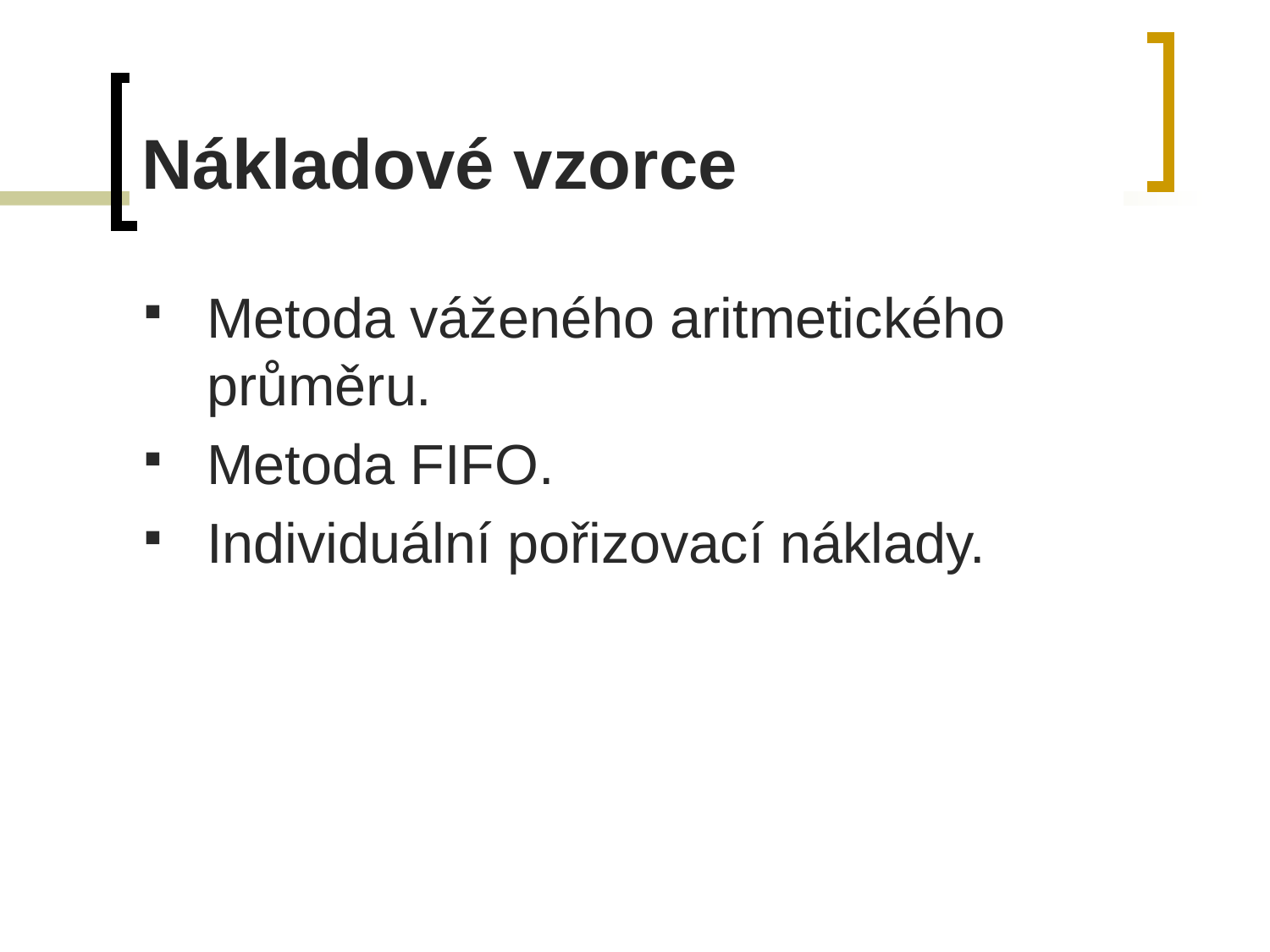

# Nákladové vzorce
Metoda váženého aritmetického průměru.
Metoda FIFO.
Individuální pořizovací náklady.